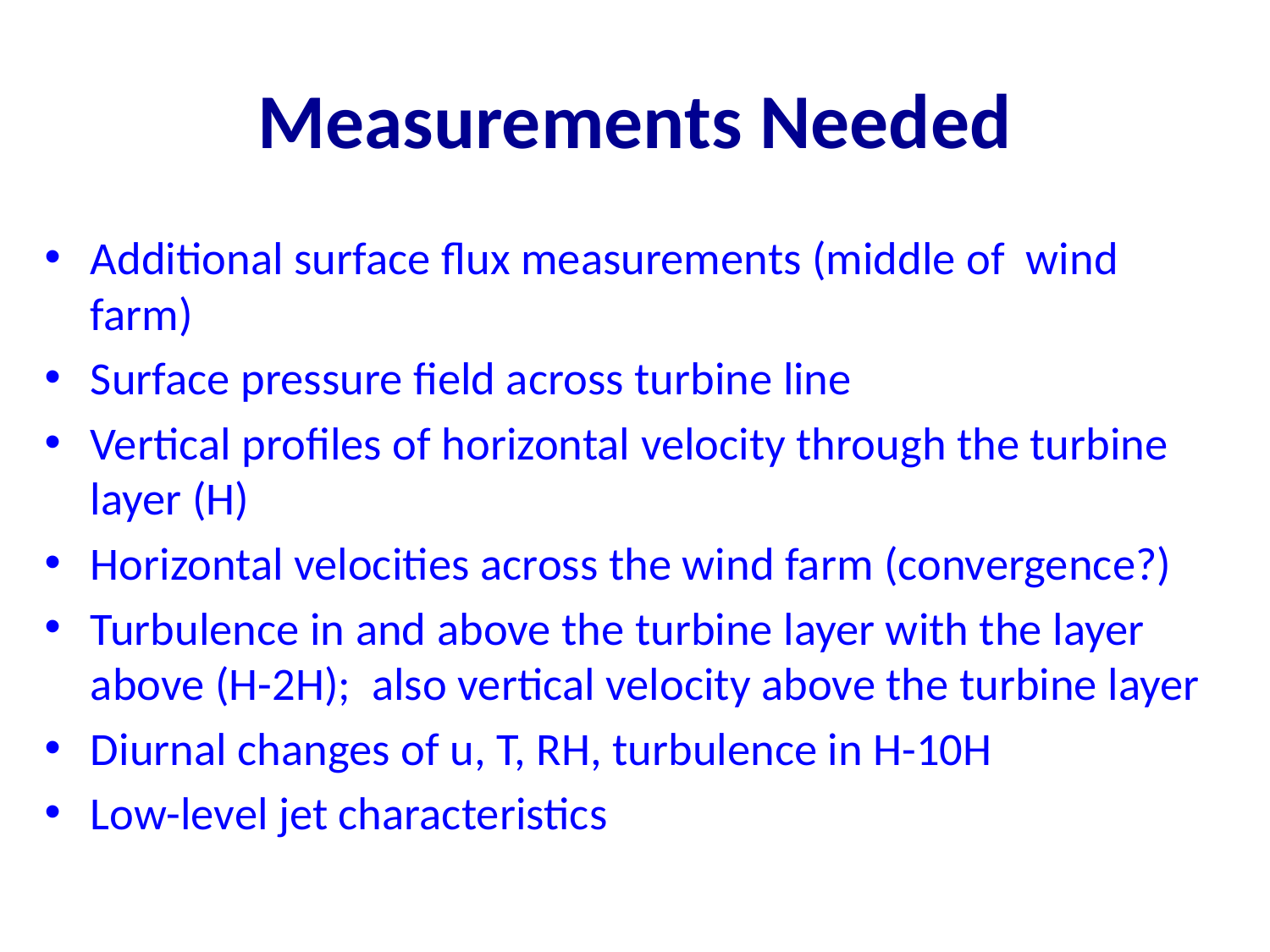

# Measurements Needed
Additional surface flux measurements (middle of  wind farm)
Surface pressure field across turbine line
Vertical profiles of horizontal velocity through the turbine layer (H)
Horizontal velocities across the wind farm (convergence?)
Turbulence in and above the turbine layer with the layer above (H-2H);  also vertical velocity above the turbine layer
Diurnal changes of u, T, RH, turbulence in H-10H
Low-level jet characteristics